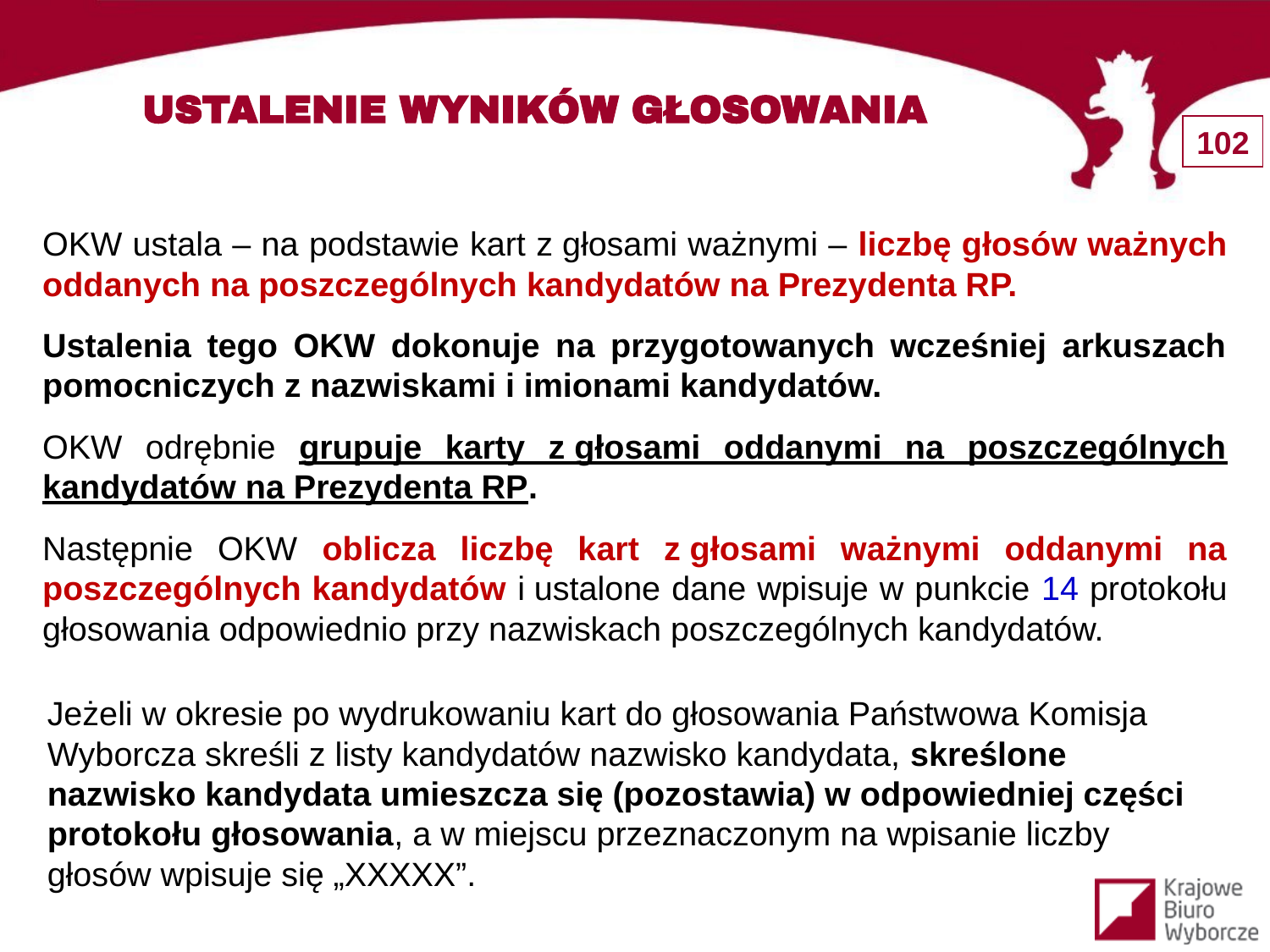

USTALENIE WYNIKÓW GŁOSOWANIA

OKW ustala – na podstawie kart z głosami ważnymi – liczbę głosów ważnych oddanych na poszczególnych kandydatów na Prezydenta RP.
Ustalenia tego OKW dokonuje na przygotowanych wcześniej arkuszach pomocniczych z nazwiskami i imionami kandydatów.
OKW odrębnie grupuje karty z głosami oddanymi na poszczególnych kandydatów na Prezydenta RP.
Następnie OKW oblicza liczbę kart z głosami ważnymi oddanymi na poszczególnych kandydatów i ustalone dane wpisuje w punkcie 14 protokołu głosowania odpowiednio przy nazwiskach poszczególnych kandydatów.
Jeżeli w okresie po wydrukowaniu kart do głosowania Państwowa Komisja Wyborcza skreśli z listy kandydatów nazwisko kandydata, skreślone nazwisko kandydata umieszcza się (pozostawia) w odpowiedniej części protokołu głosowania, a w miejscu przeznaczonym na wpisanie liczby głosów wpisuje się „XXXXX”.